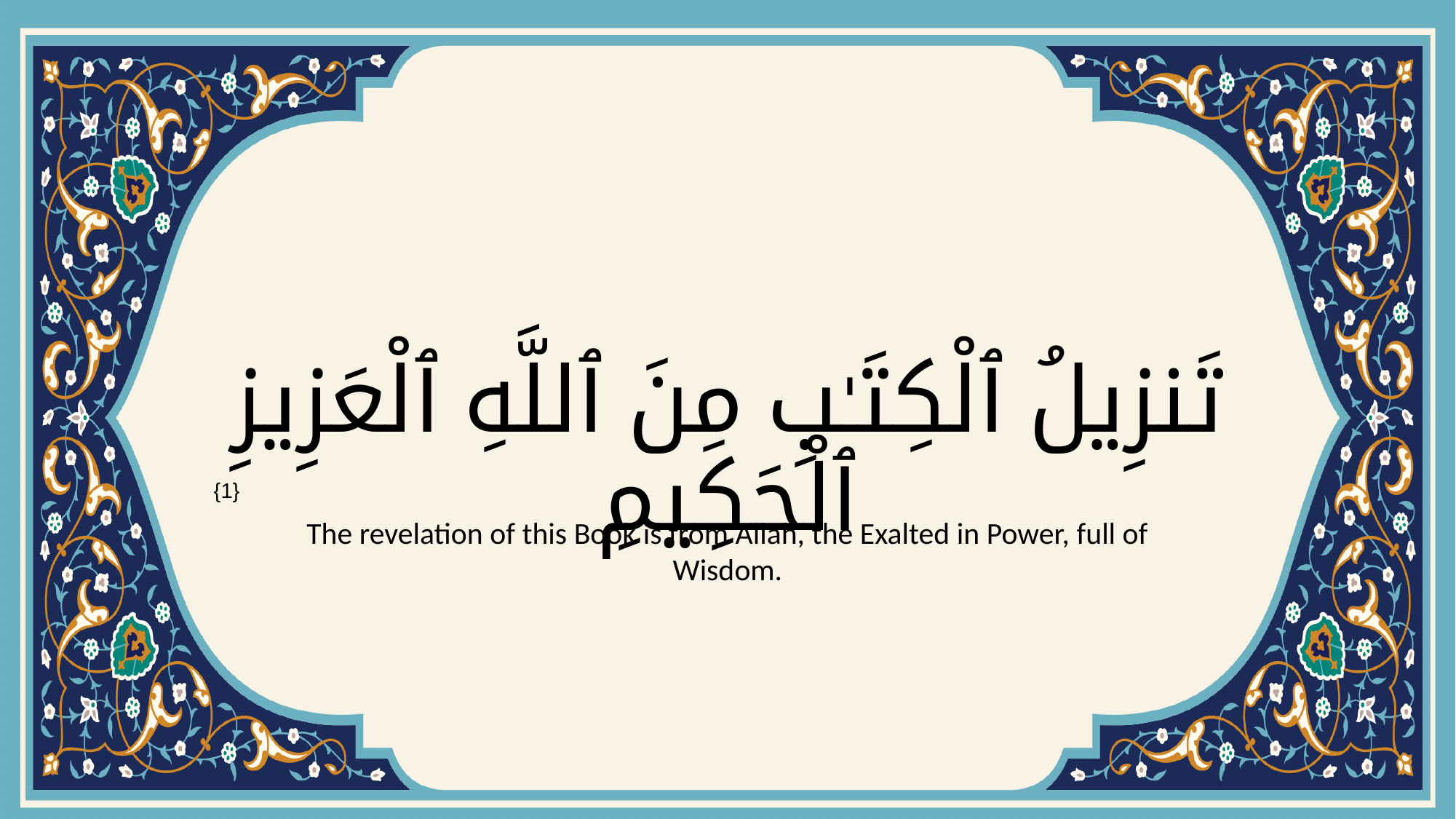

# تَنزِيلُ ٱلْكِتَـٰبِ مِنَ ٱللَّهِ ٱلْعَزِيزِ ٱلْحَكِيمِ
{1}
The revelation of this Book is from Allah, the Exalted in Power, full of Wisdom.